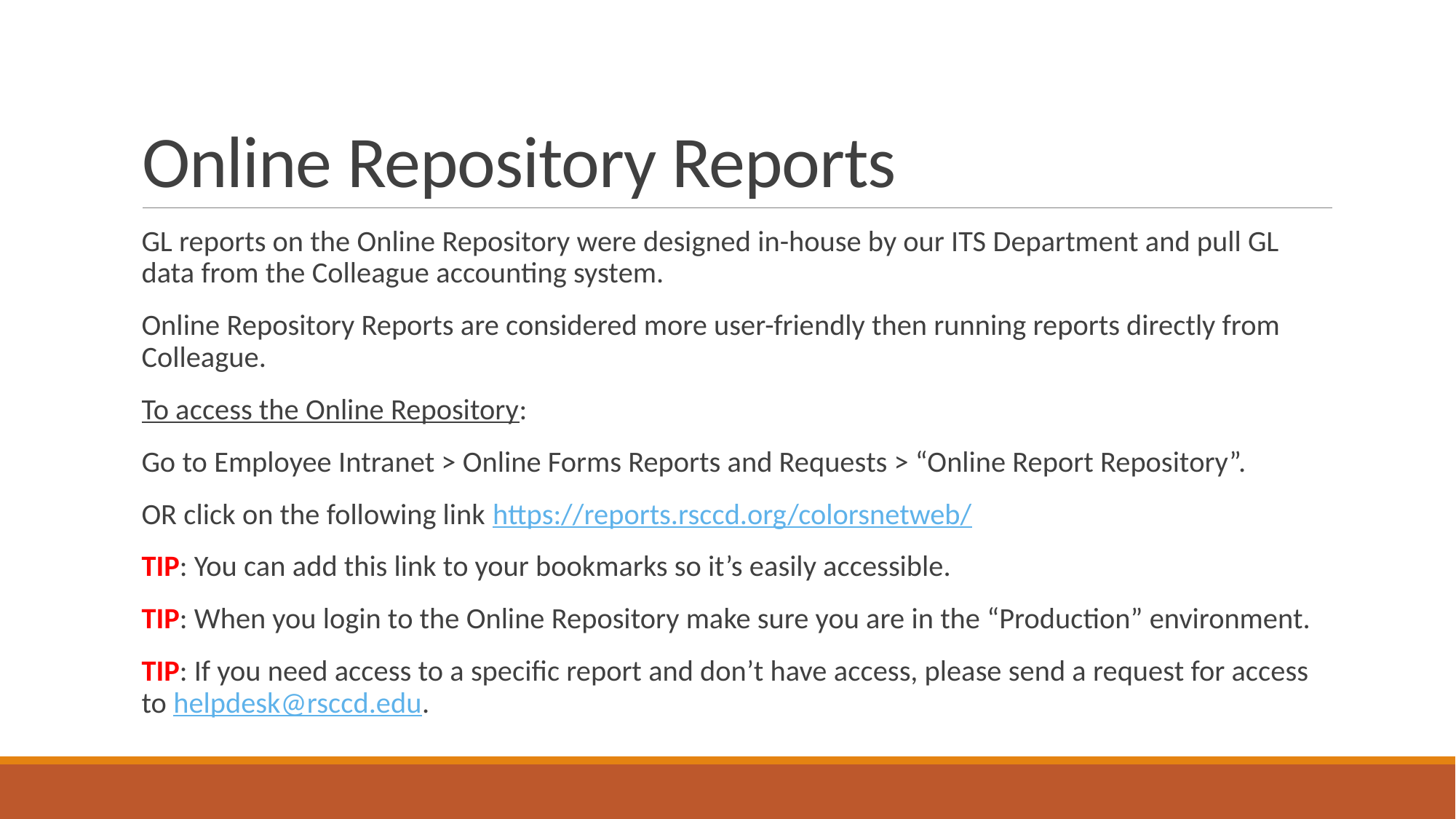

# Online Repository Reports
GL reports on the Online Repository were designed in-house by our ITS Department and pull GL data from the Colleague accounting system.
Online Repository Reports are considered more user-friendly then running reports directly from Colleague.
To access the Online Repository:
Go to Employee Intranet > Online Forms Reports and Requests > “Online Report Repository”.
OR click on the following link https://reports.rsccd.org/colorsnetweb/
TIP: You can add this link to your bookmarks so it’s easily accessible.
TIP: When you login to the Online Repository make sure you are in the “Production” environment.
TIP: If you need access to a specific report and don’t have access, please send a request for access to helpdesk@rsccd.edu.